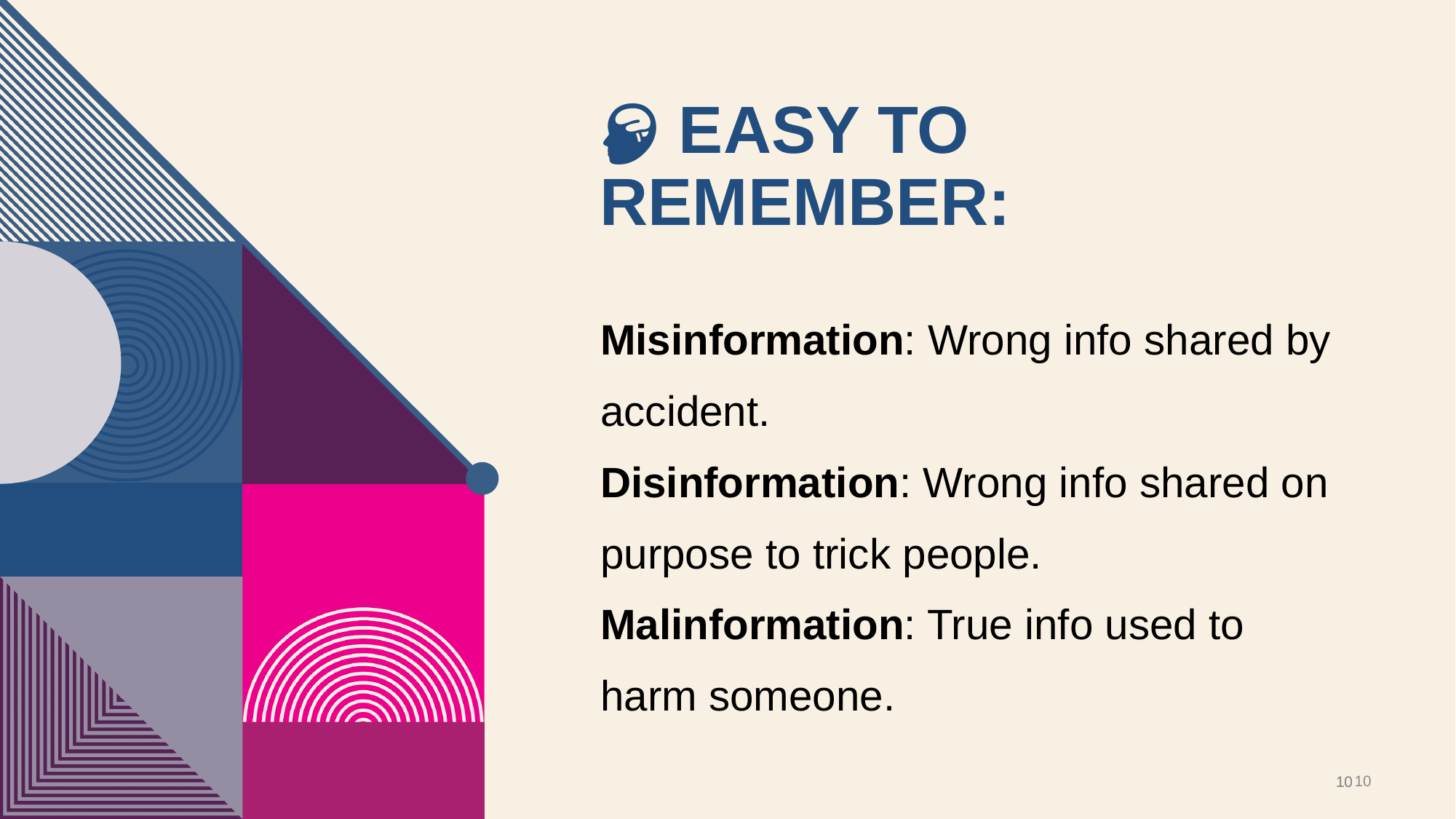

# 🧠 Easy to remember:
Misinformation: Wrong info shared by accident.
Disinformation: Wrong info shared on purpose to trick people.
Malinformation: True info used to harm someone.

10
10
10